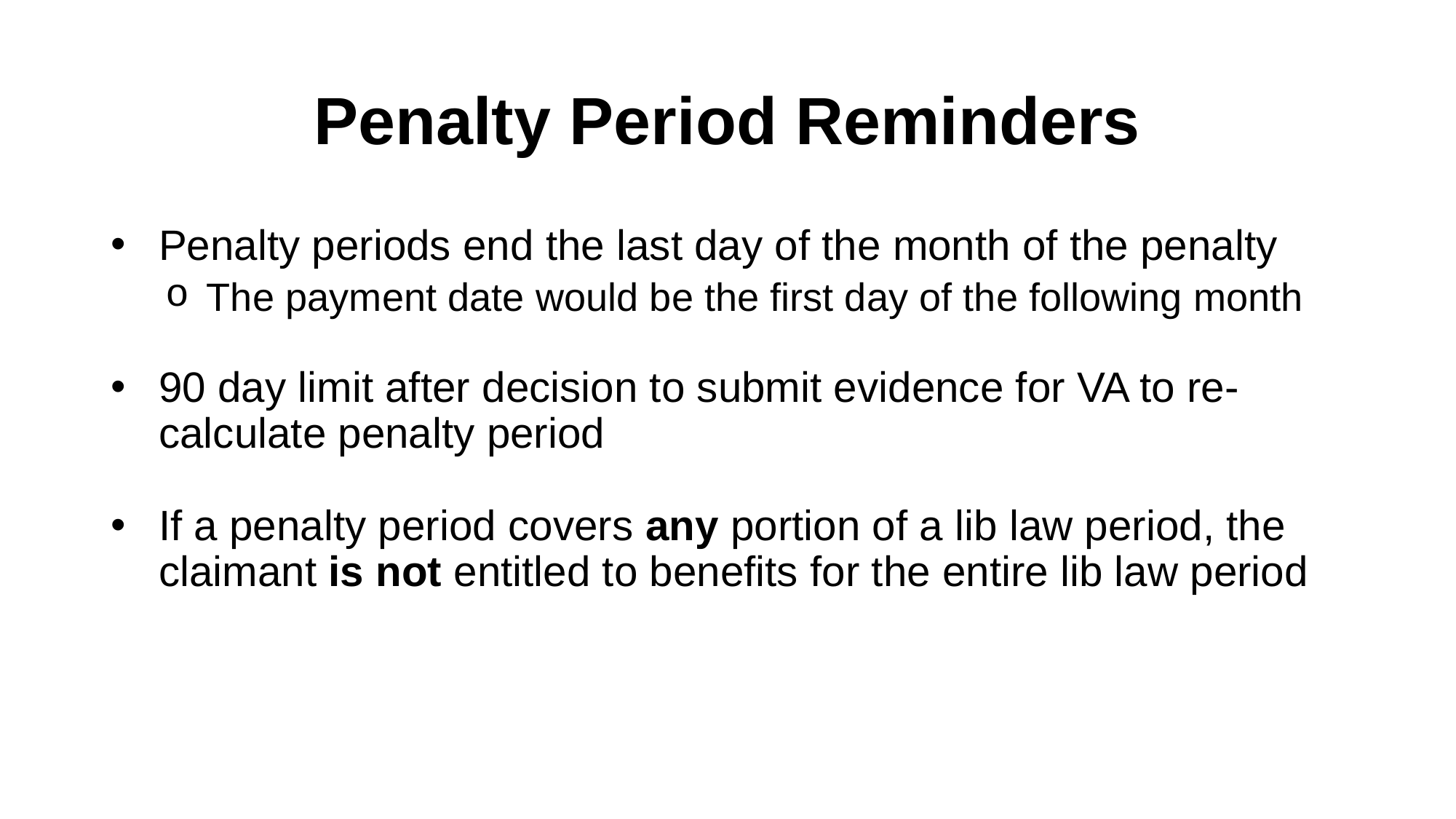

# Penalty Period Reminders
Penalty periods end the last day of the month of the penalty
The payment date would be the first day of the following month

90 day limit after decision to submit evidence for VA to re-calculate penalty period

If a penalty period covers any portion of a lib law period, the claimant is not entitled to benefits for the entire lib law period